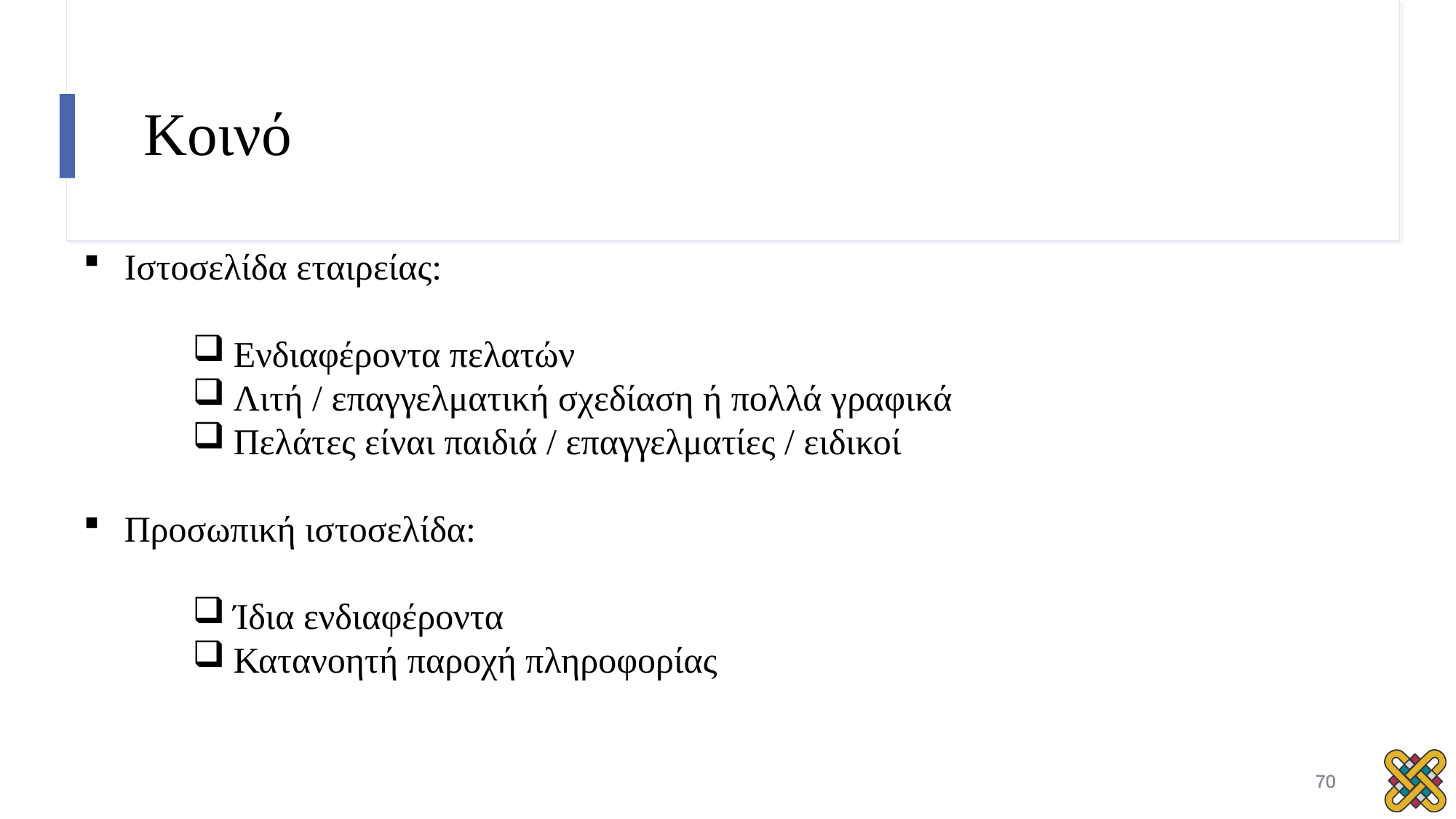

# Κοινό
Ιστοσελίδα εταιρείας:

Ενδιαφέροντα πελατών
Λιτή / επαγγελματική σχεδίαση ή πολλά γραφικά
Πελάτες είναι παιδιά / επαγγελματίες / ειδικοί

Προσωπική ιστοσελίδα:

Ίδια ενδιαφέροντα
Κατανοητή παροχή πληροφορίας

70
70